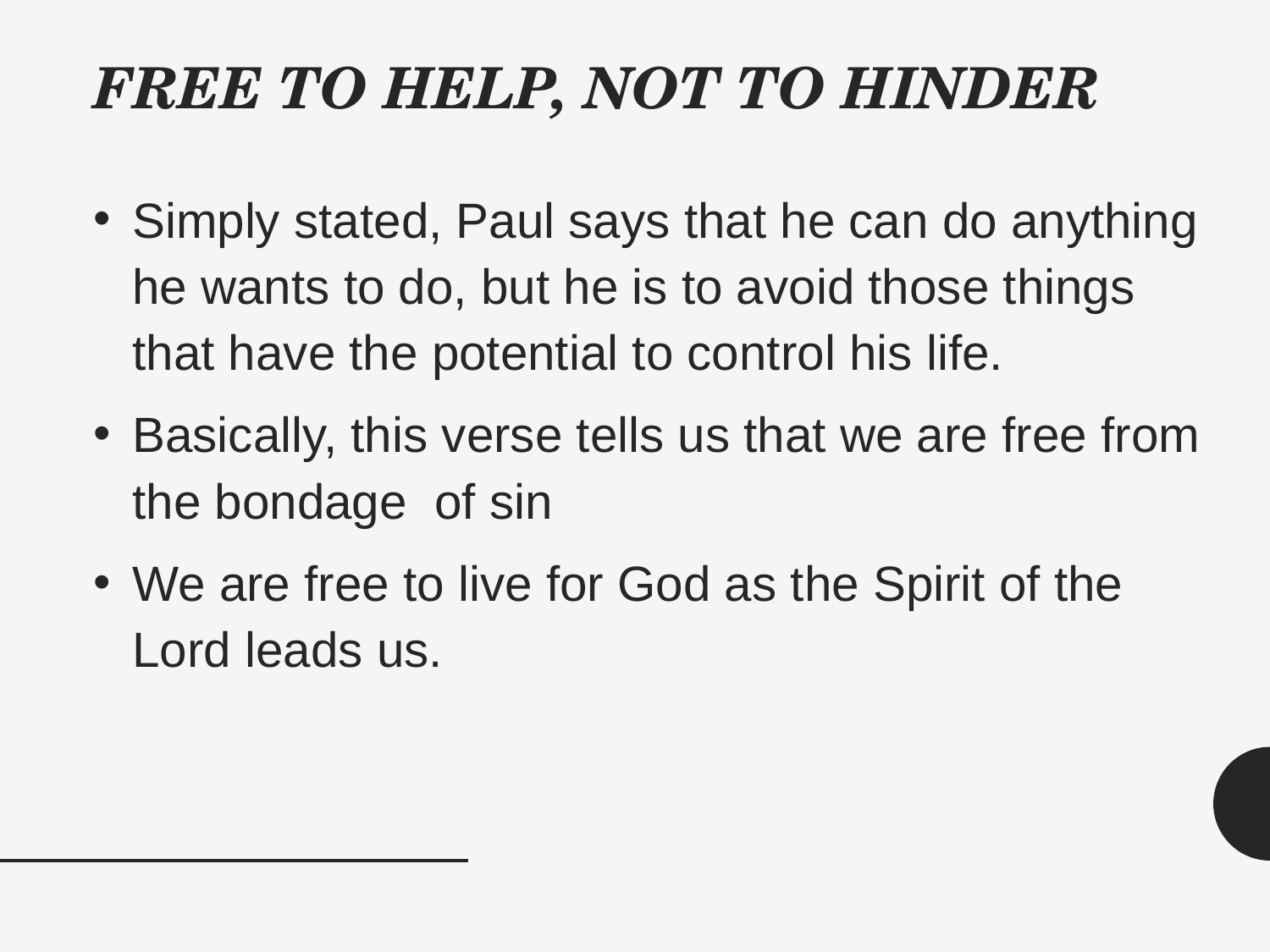

# FREE TO HELP, NOT TO HINDER
Simply stated, Paul says that he can do anything he wants to do, but he is to avoid those things that have the potential to control his life.
Basically, this verse tells us that we are free from the bondage  of sin
We are free to live for God as the Spirit of the Lord leads us.